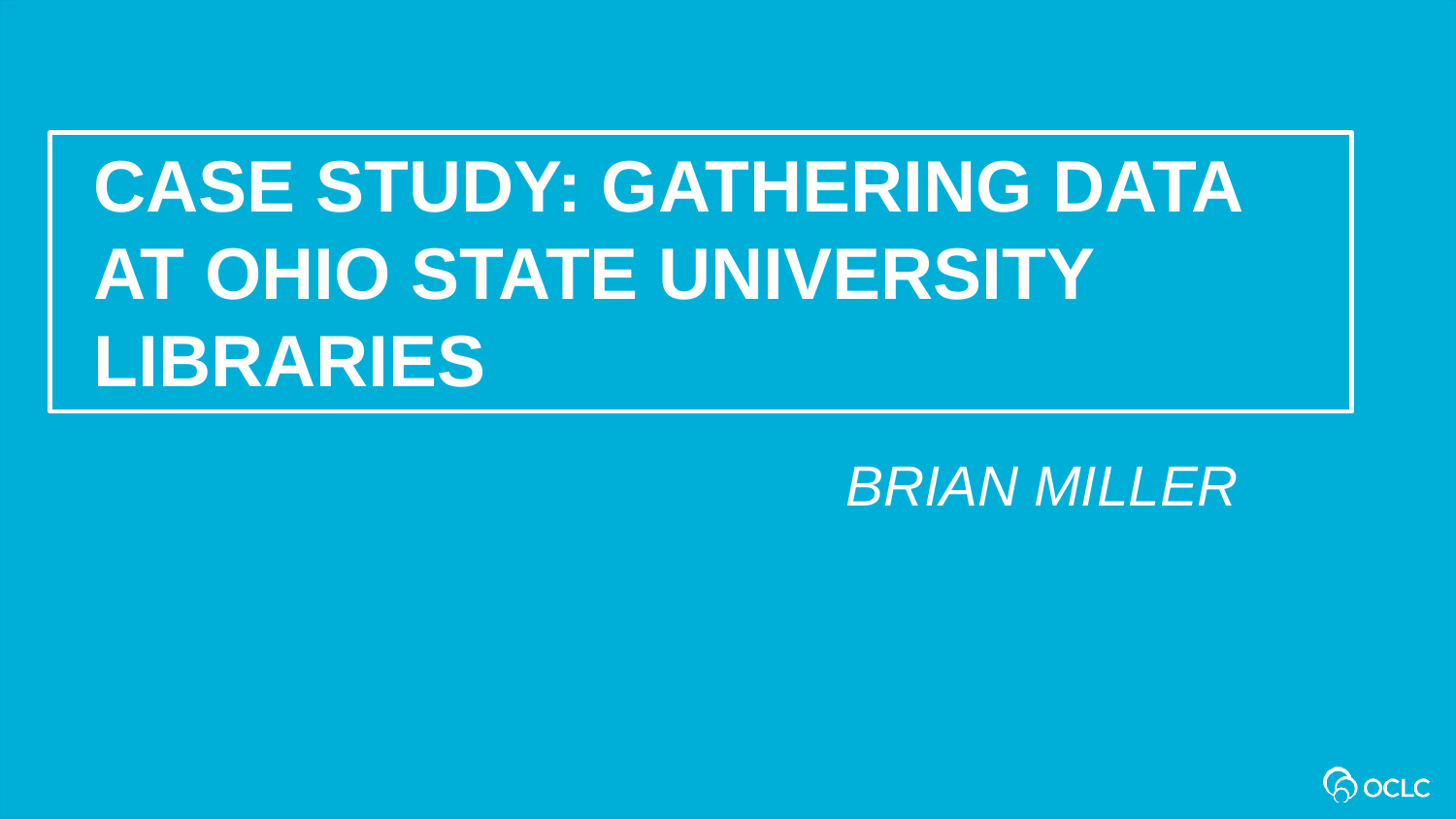

Case Study: Gathering data at ohio state university libraries
					Brian Miller